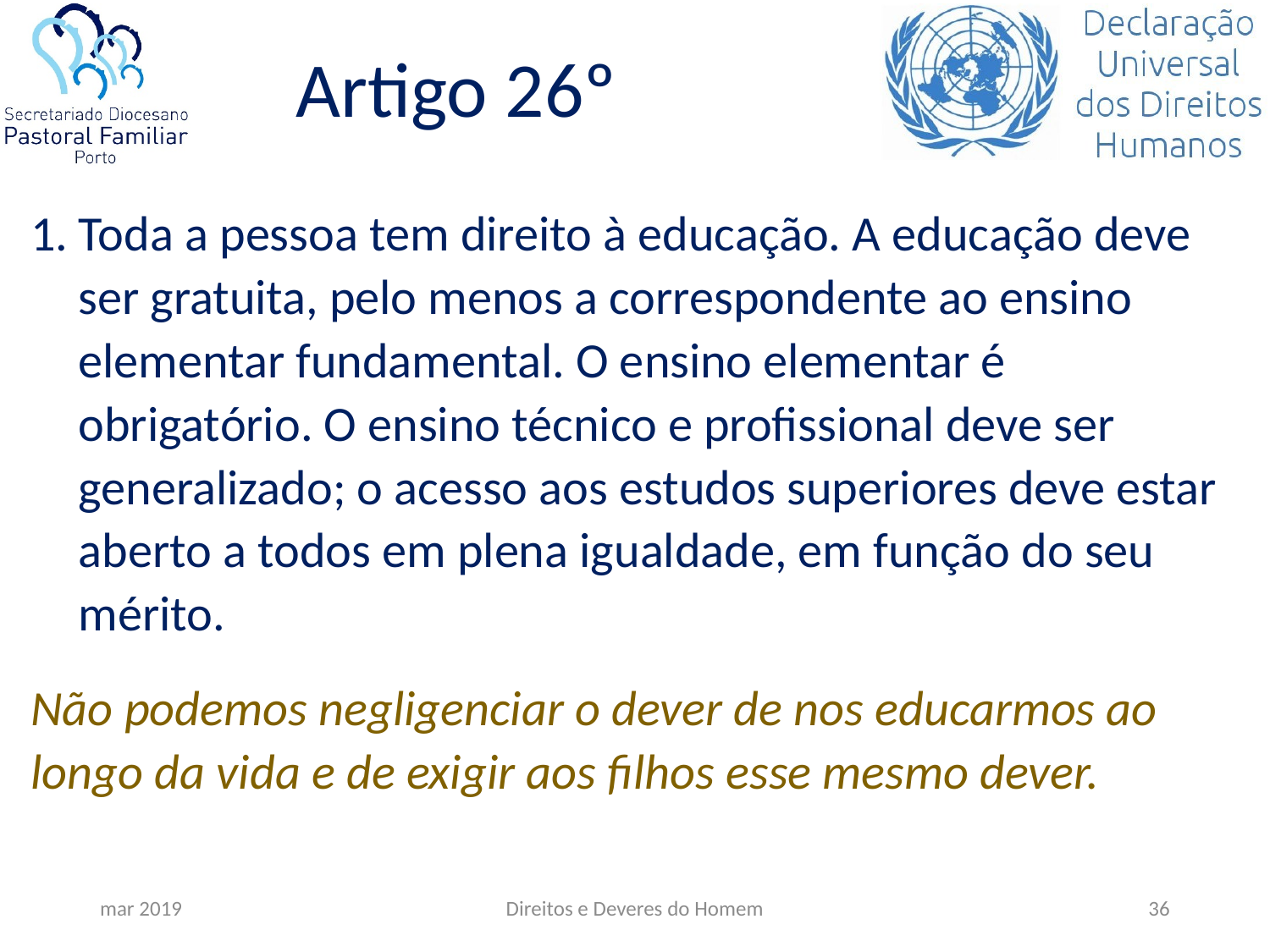

# Artigo 26º
Toda a pessoa tem direito à educação. A educação deve ser gratuita, pelo menos a correspondente ao ensino elementar fundamental. O ensino elementar é obrigatório. O ensino técnico e profissional deve ser generalizado; o acesso aos estudos superiores deve estar aberto a todos em plena igualdade, em função do seu mérito.
Não podemos negligenciar o dever de nos educarmos ao longo da vida e de exigir aos filhos esse mesmo dever.
mar 2019
Direitos e Deveres do Homem
36